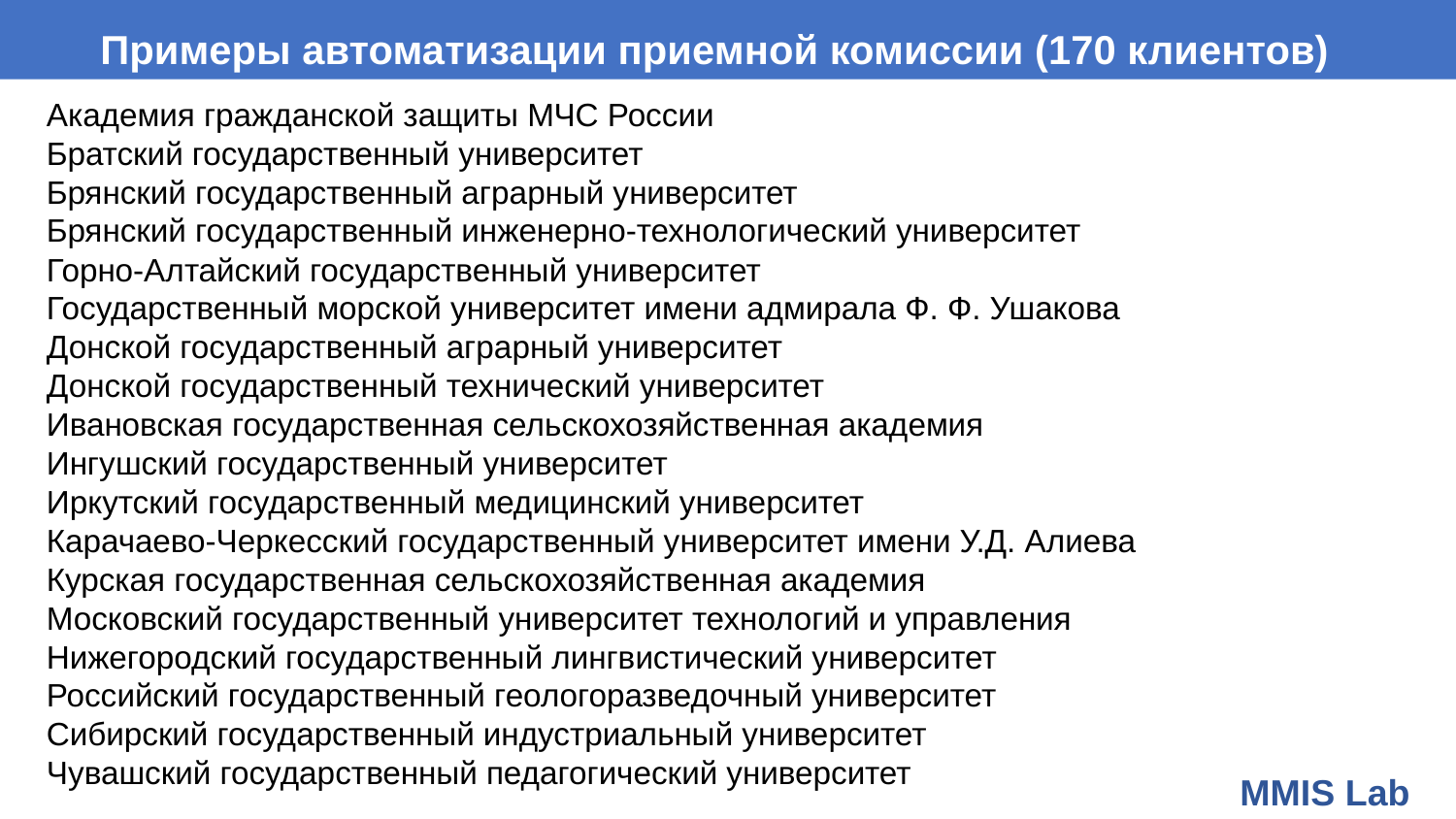

Примеры автоматизации приемной комиссии (170 клиентов)
Прием заявлений абитуриентов
Академия гражданской защиты МЧС России
Братский государственный университет
Брянский государственный аграрный университет
Брянский государственный инженерно-технологический университет
Горно-Алтайский государственный университет
Государственный морской университет имени адмирала Ф. Ф. Ушакова
Донской государственный аграрный университет
Донской государственный технический университет
Ивановская государственная сельскохозяйственная академия
Ингушский государственный университет
Иркутский государственный медицинский университет
Карачаево-Черкесский государственный университет имени У.Д. Алиева
Курская государственная сельскохозяйственная академия
Московский государственный университет технологий и управления
Нижегородский государственный лингвистический университет
Российский государственный геологоразведочный университет
Сибирский государственный индустриальный университет
Чувашский государственный педагогический университет

MMIS Lab